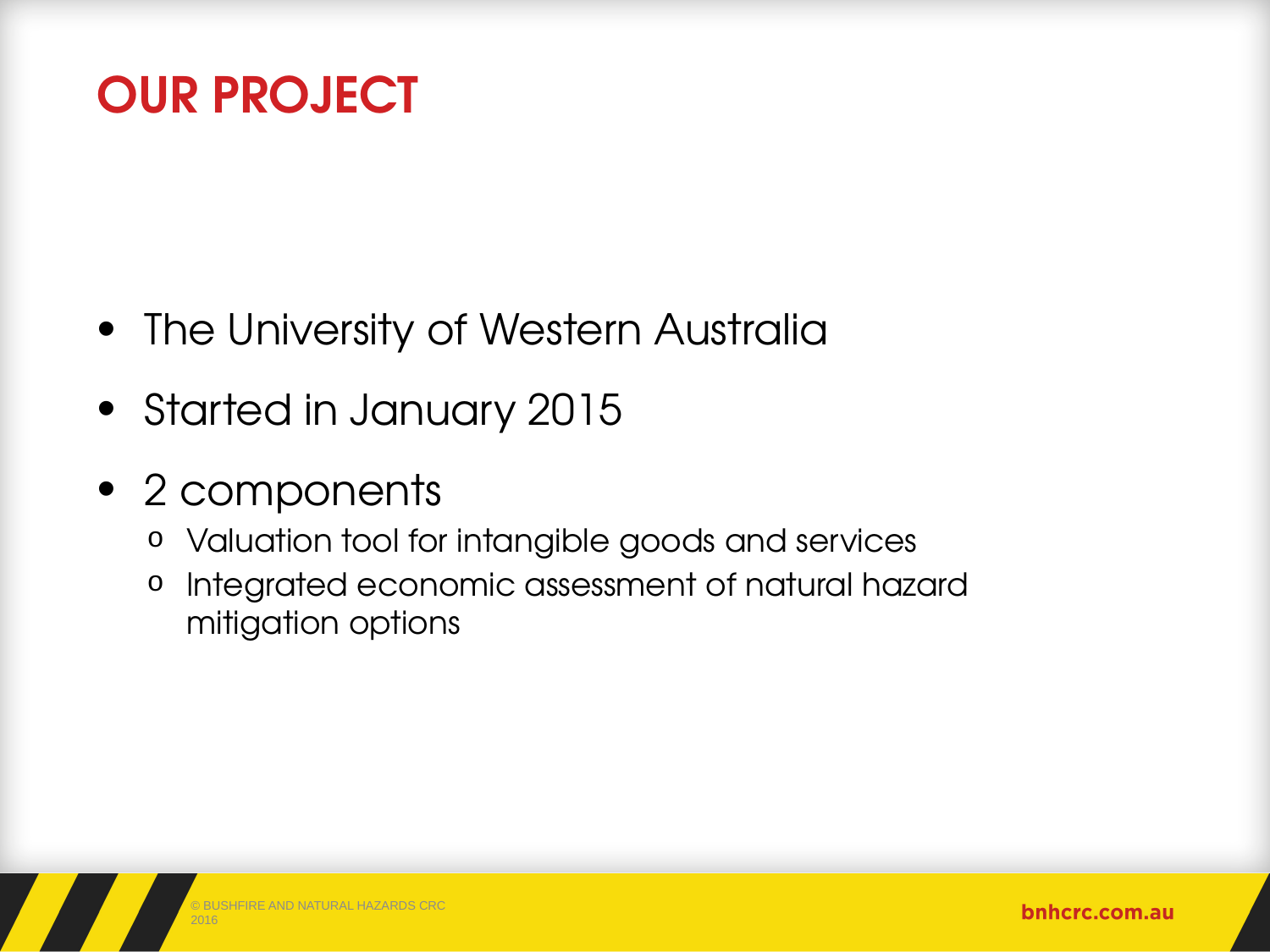

# Our project

The University of Western Australia
Started in January 2015
2 components
Valuation tool for intangible goods and services
Integrated economic assessment of natural hazard mitigation options